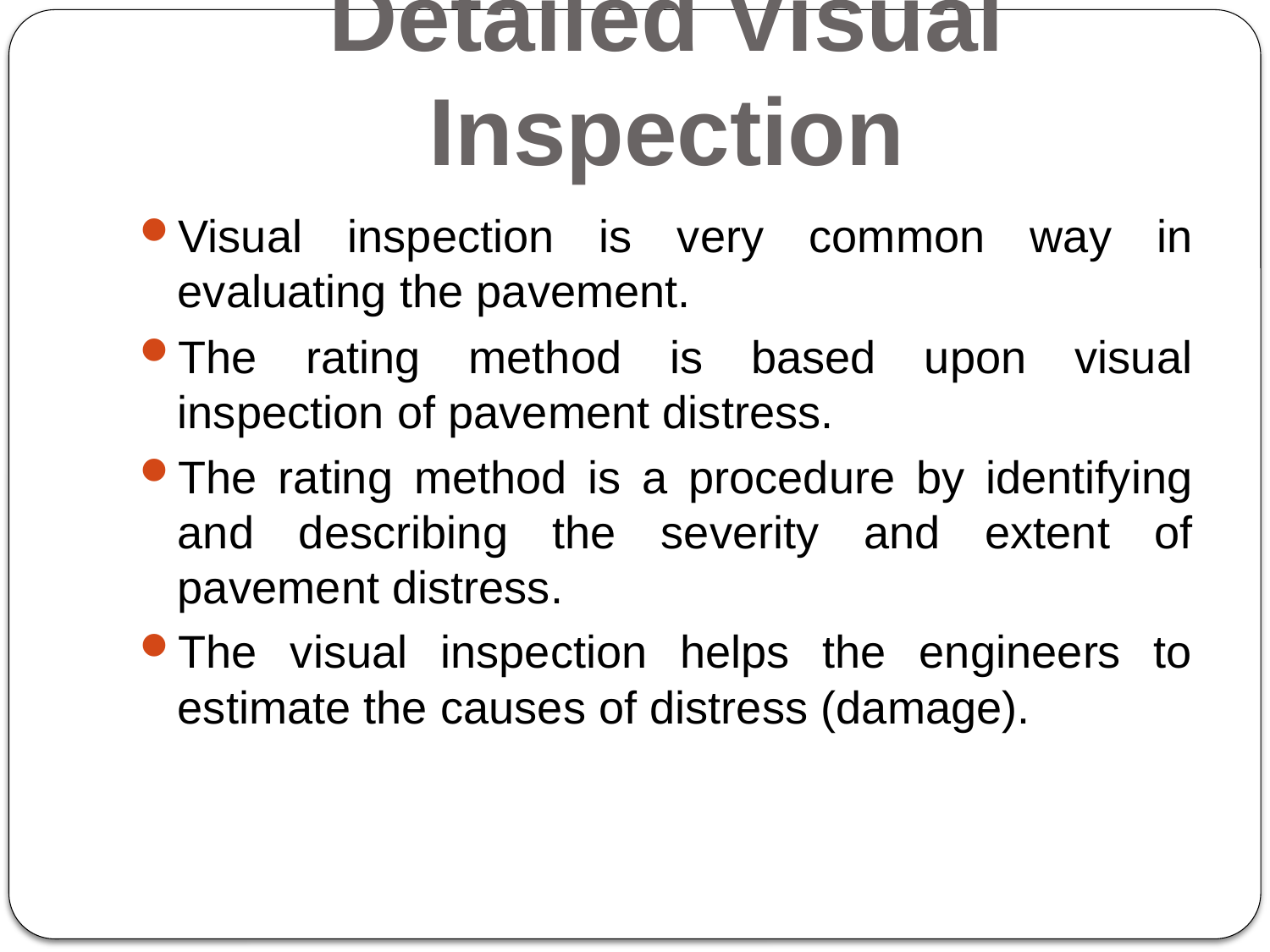

# Detailed Visual Inspection
Visual inspection is very common way in evaluating the pavement.
The rating method is based upon visual inspection of pavement distress.
The rating method is a procedure by identifying and describing the severity and extent of pavement distress.
The visual inspection helps the engineers to estimate the causes of distress (damage).